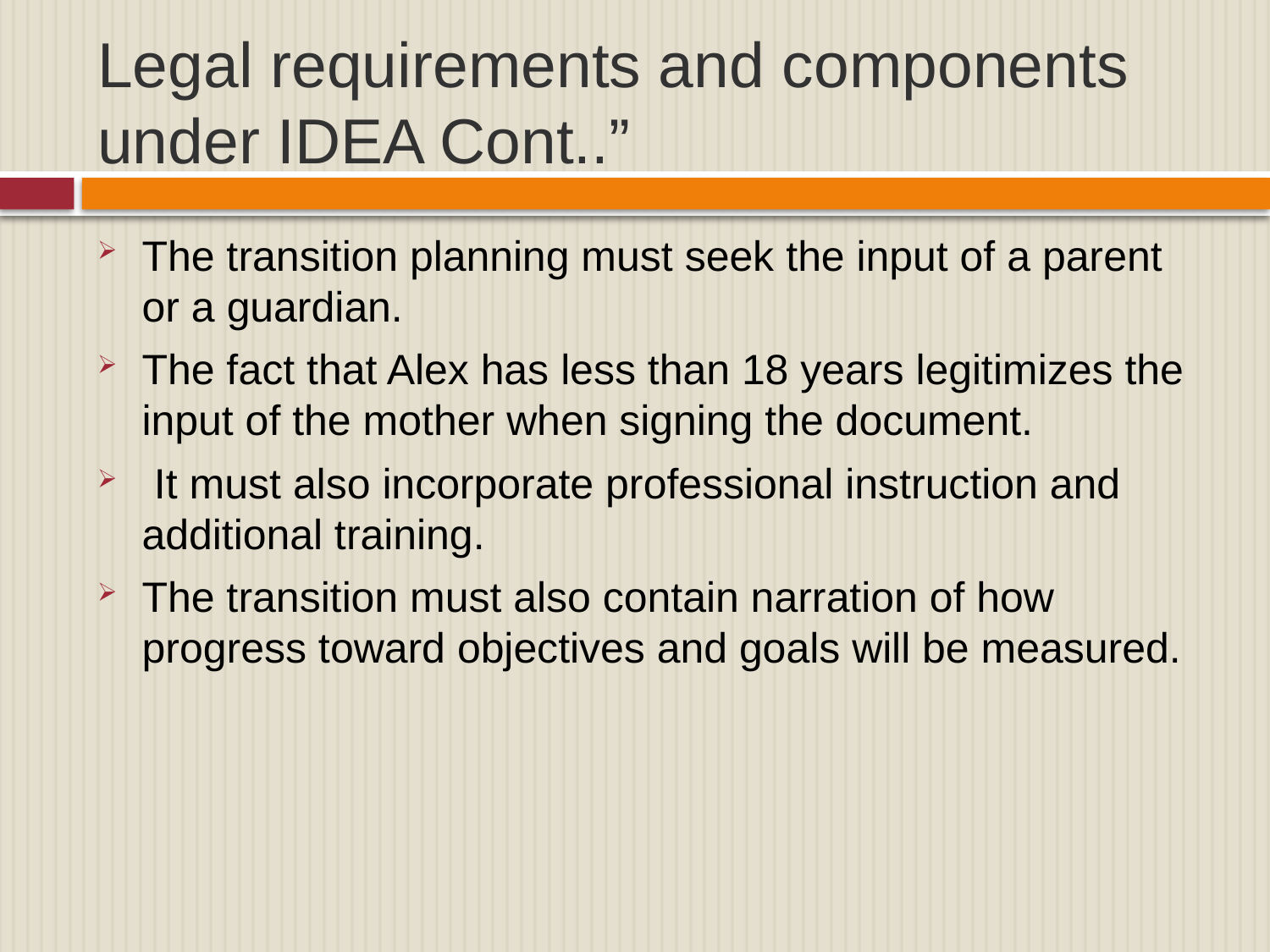

# Legal requirements and components under IDEA Cont..”
The transition planning must seek the input of a parent or a guardian.
The fact that Alex has less than 18 years legitimizes the input of the mother when signing the document.
 It must also incorporate professional instruction and additional training.
The transition must also contain narration of how progress toward objectives and goals will be measured.